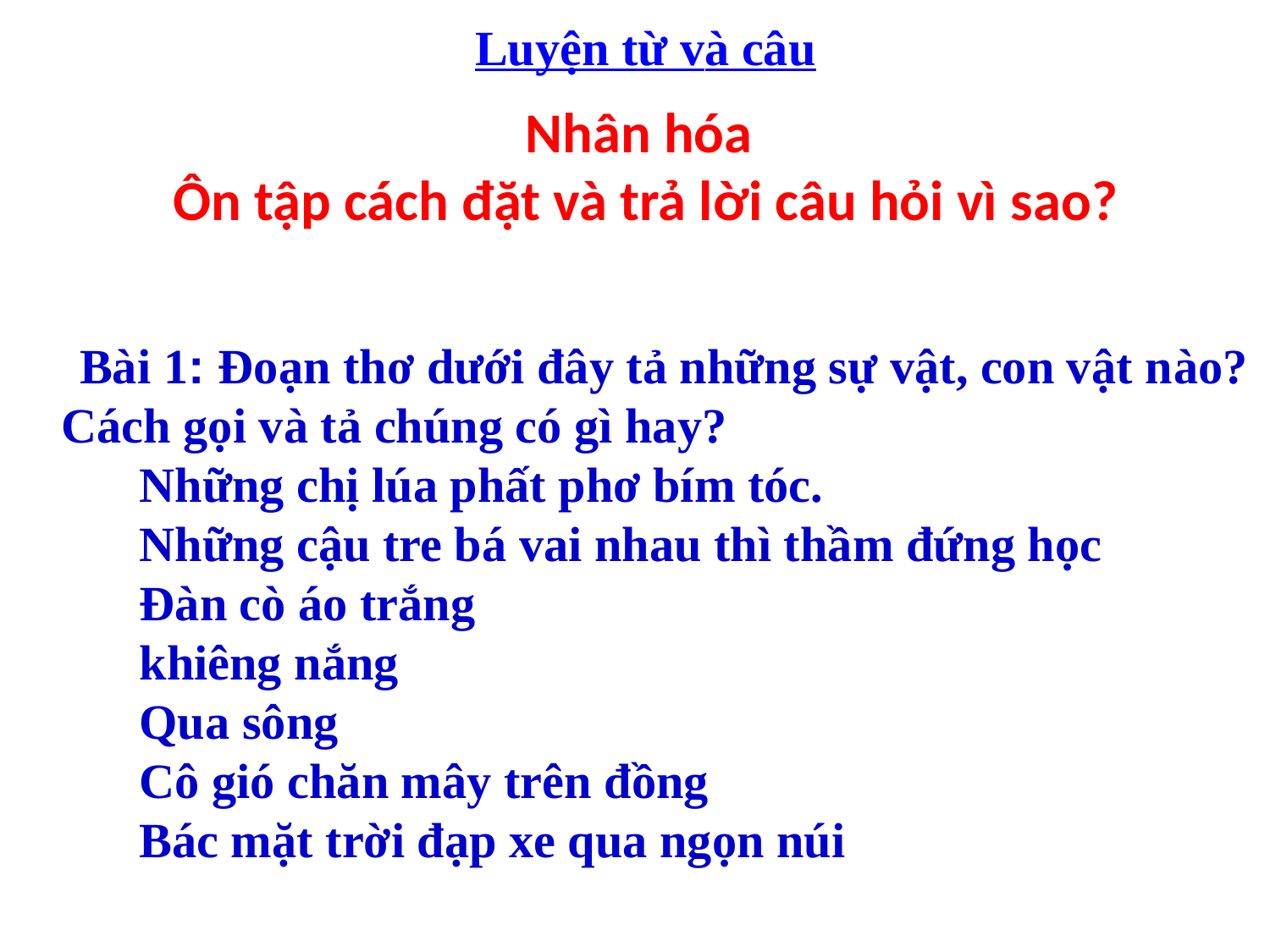

Luyện từ và câu
Nhân hóa
Ôn tập cách đặt và trả lời câu hỏi vì sao?

     Bài 1: Đoạn thơ dưới đây tả những sự vật, con vật nào?     Cách gọi và tả chúng có gì hay?
	Những chị lúa phất phơ bím tóc.
	Những cậu tre bá vai nhau thì thầm đứng học
	Đàn cò áo trắng
	khiêng nắng
	Qua sông
	Cô gió chăn mây trên đồng
	Bác mặt trời đạp xe qua ngọn núi